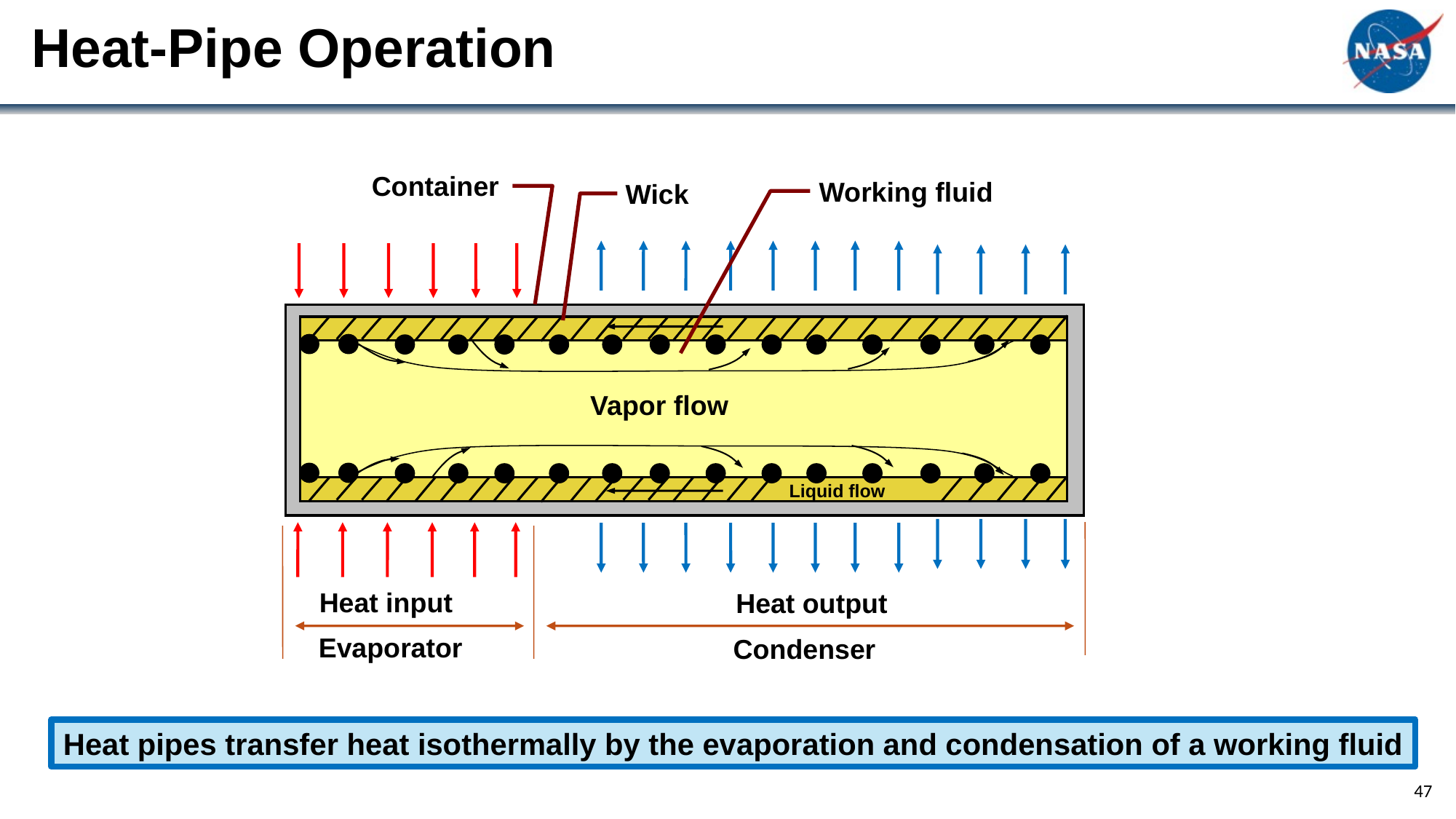

Heat-Pipe Operation
Container
Working fluid
Wick

Vapor flow

Liquid flow

Heat input
Heat output
Evaporator

Condenser
Heat pipes transfer heat isothermally by the evaporation and condensation of a working fluid
47